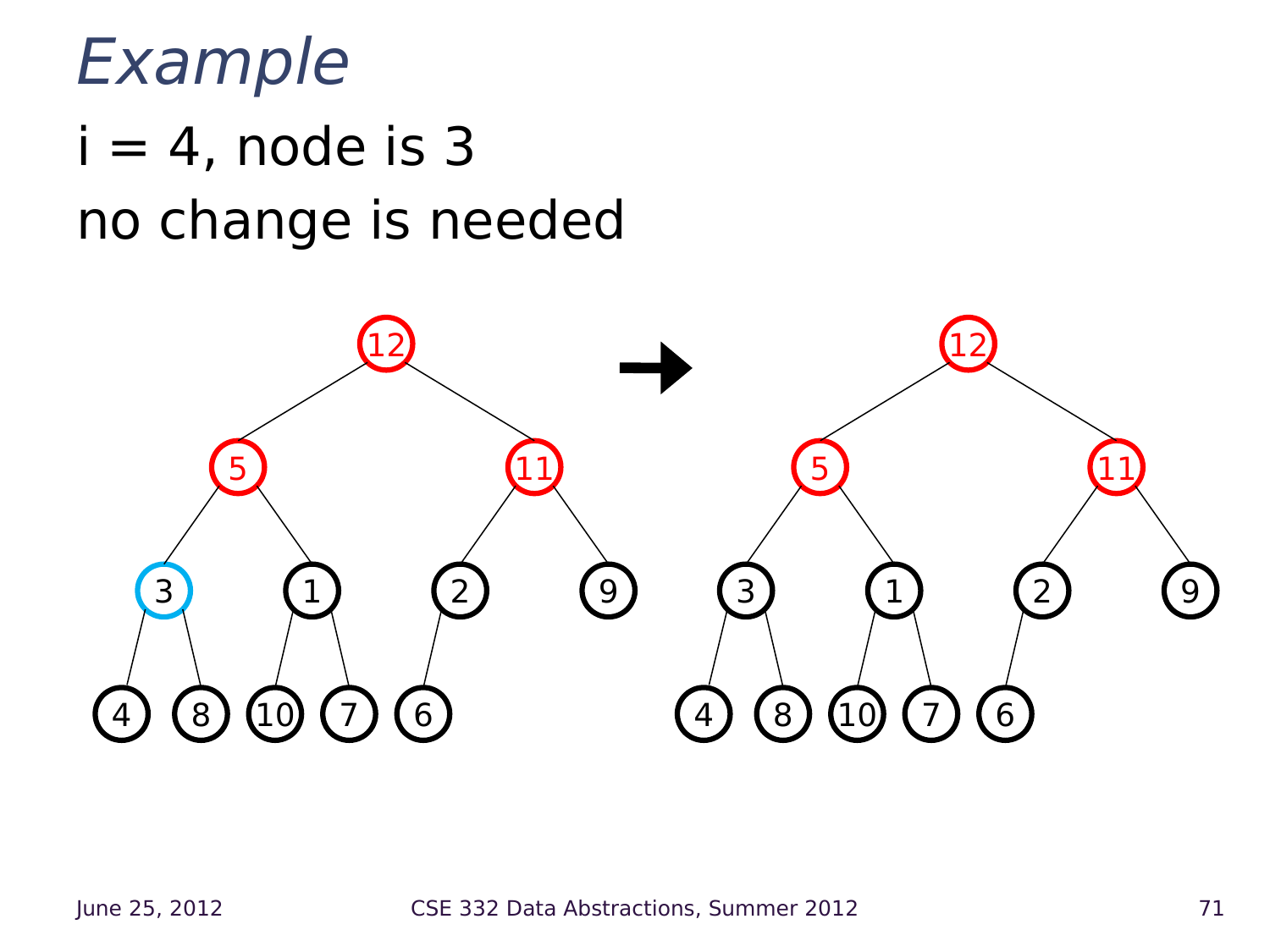

# Example
i = 4, node is 3
no change is needed
12
5
11
3
1
2
9
4
8
10
7
6
12
5
11
3
1
2
9
4
8
10
7
6

June 25, 2012
CSE 332 Data Abstractions, Summer 2012
71